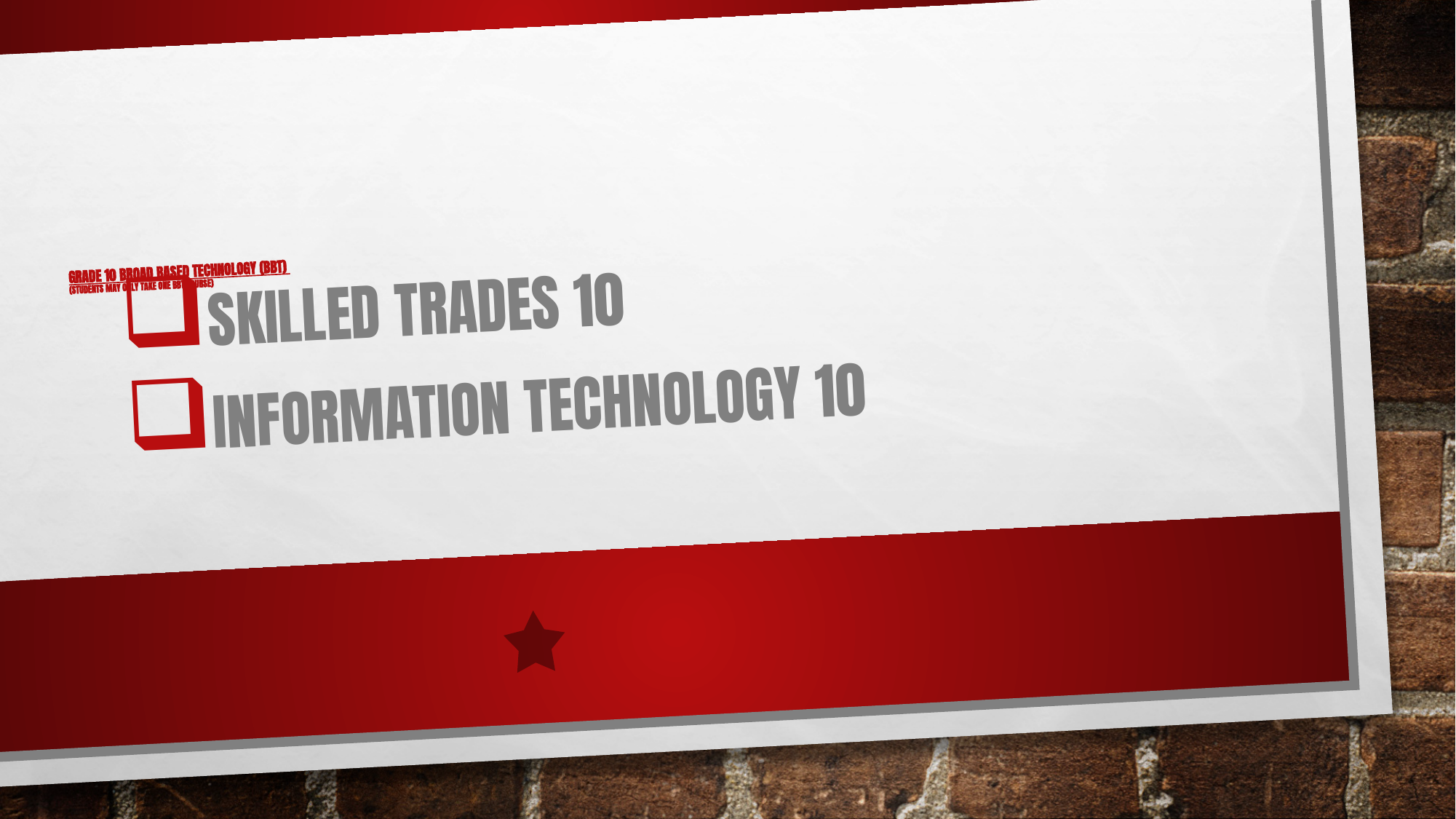

# Grade 10 Broad Based Technology (BBT) (students may only take ONE BBT course)
SKILLED TRADES 10
INFORMATION TECHNOLOGY 10